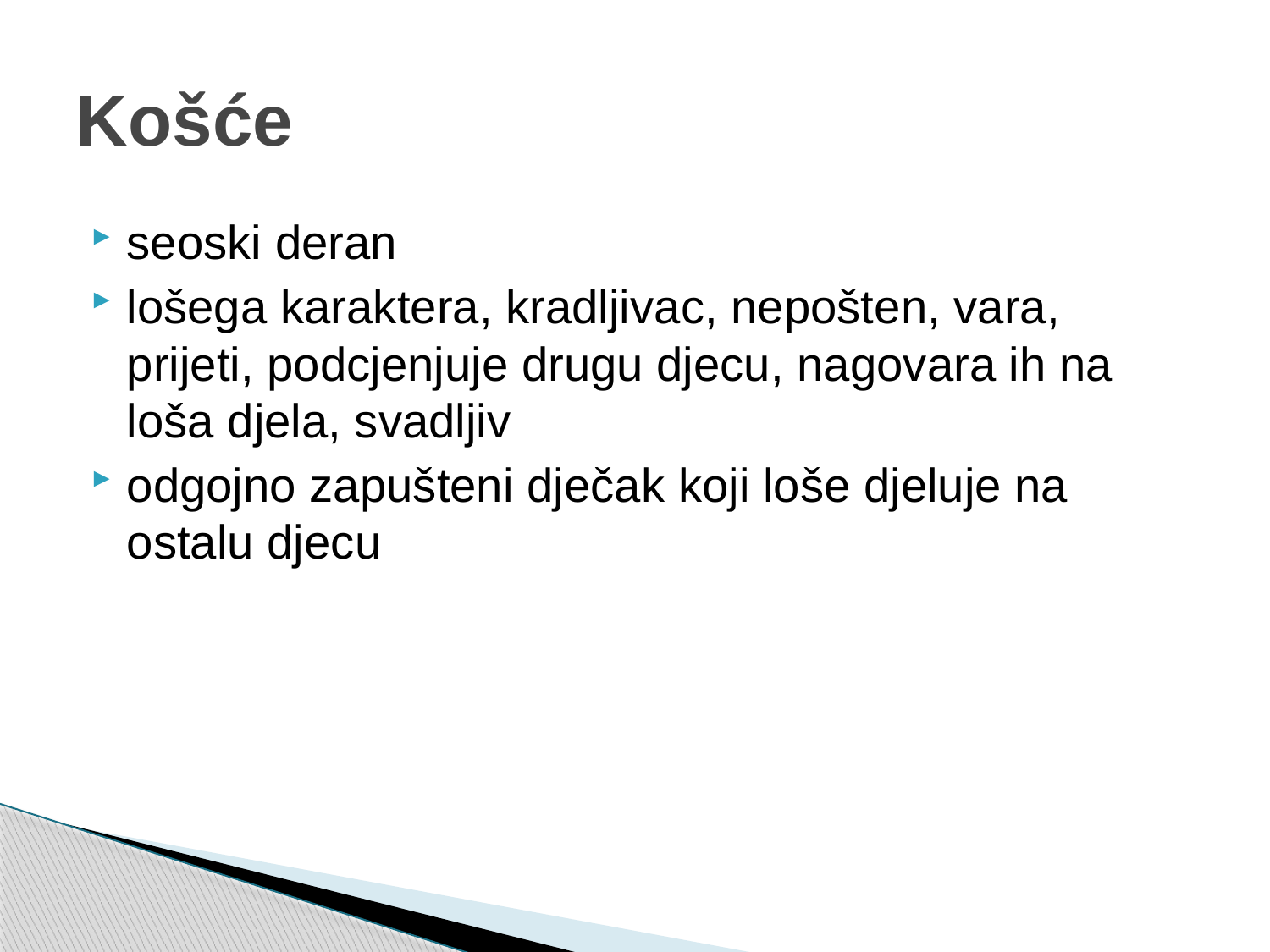

# Košće
seoski deran
lošega karaktera, kradljivac, nepošten, vara, prijeti, podcjenjuje drugu djecu, nagovara ih na loša djela, svadljiv
odgojno zapušteni dječak koji loše djeluje na ostalu djecu